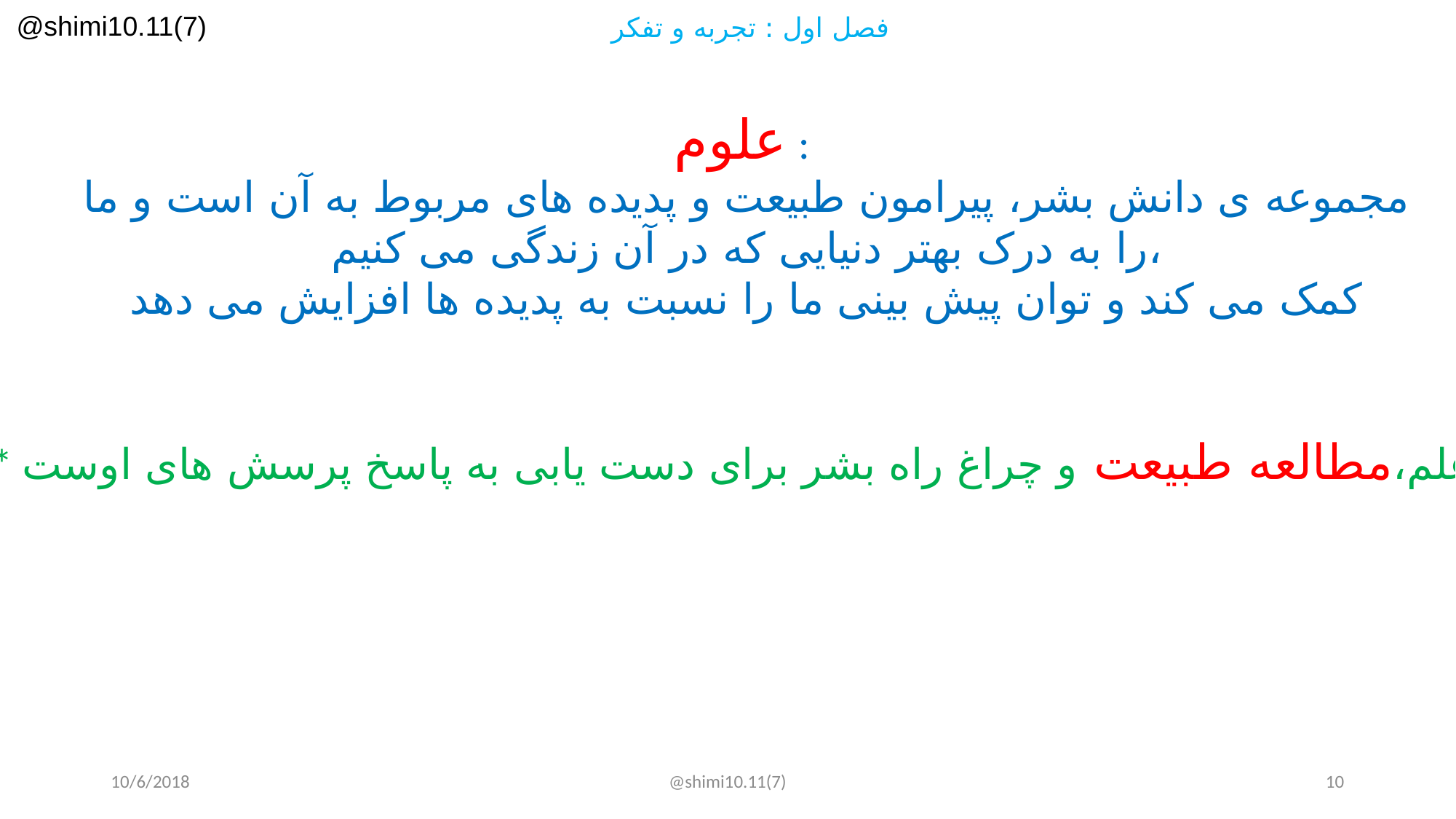

@shimi10.11(7)
فصل اول : تجربه و تفکر
علوم :
مجموعه ی دانش بشر، پیرامون طبیعت و پدیده های مربوط به آن است و ما را به درک بهتر دنیایی که در آن زندگی می کنیم،
کمک می کند و توان پیش بینی ما را نسبت به پدیده ها افزایش می دهد
*** علم،مطالعه طبیعت و چراغ راه بشر برای دست یابی به پاسخ پرسش های اوست***
10/6/2018
@shimi10.11(7)
10